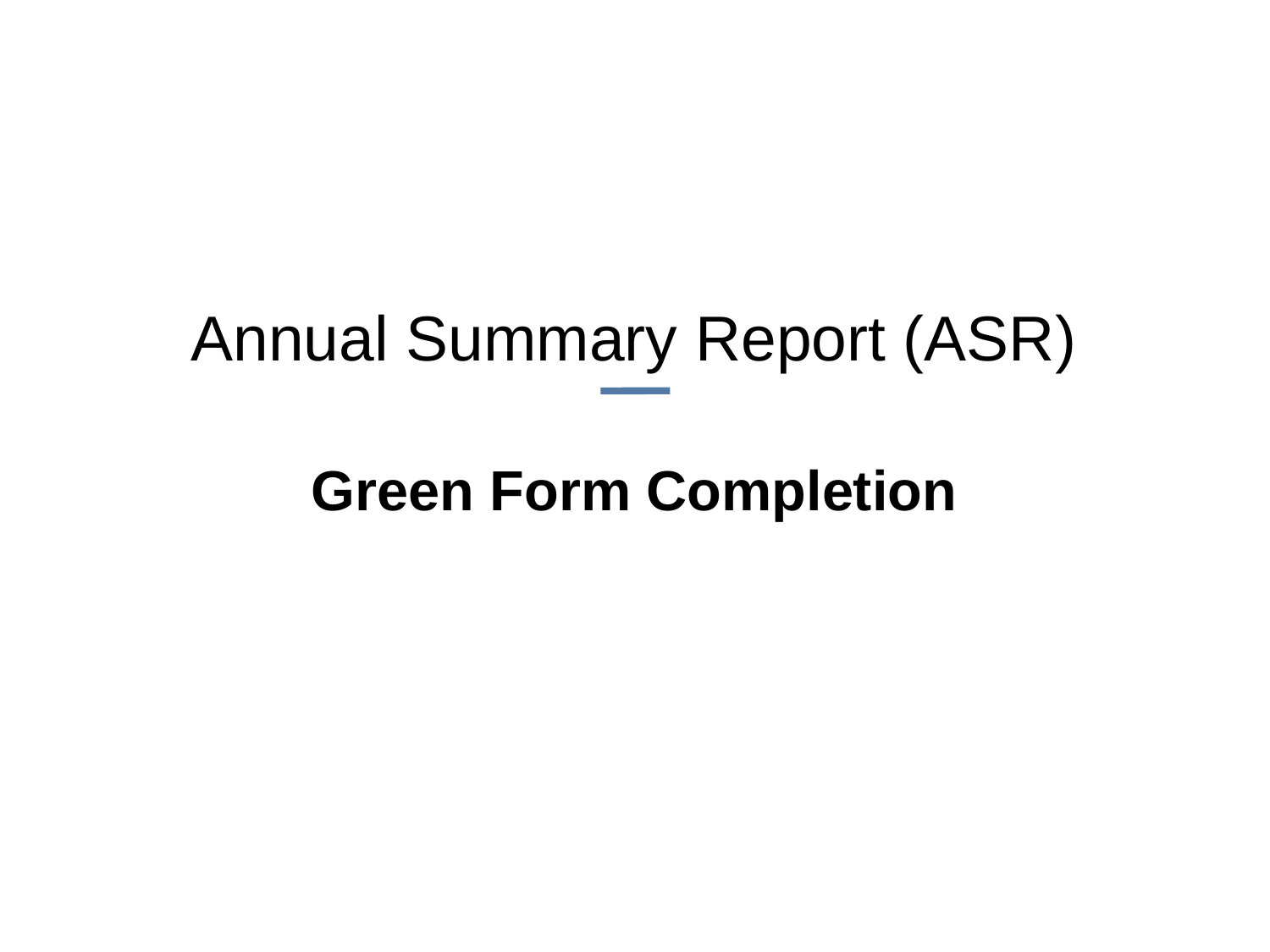

Annual Summary Report (ASR)
Green Form Completion